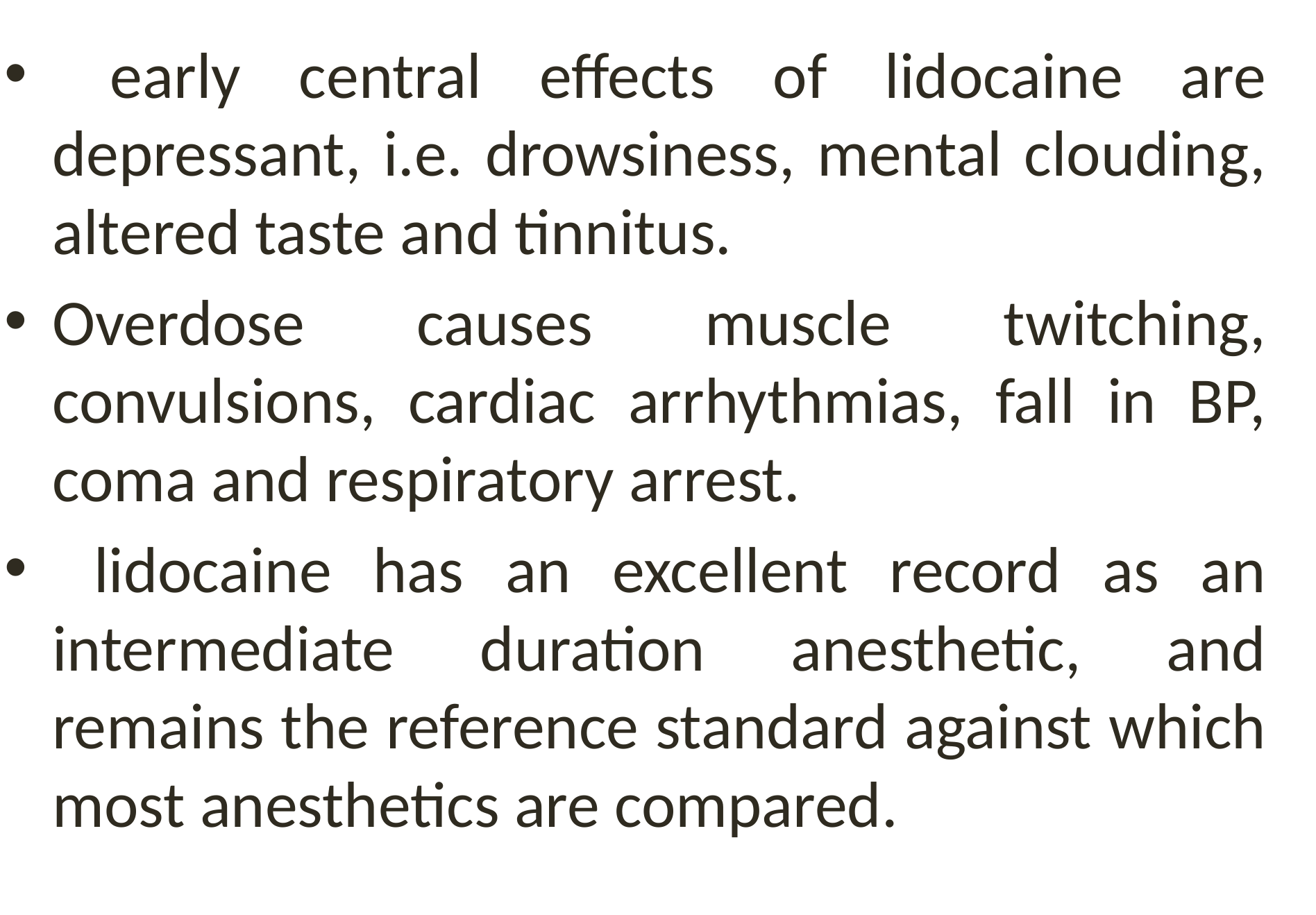

early central effects of lidocaine are depressant, i.e. drowsiness, mental clouding, altered taste and tinnitus.
Overdose causes muscle twitching, convulsions, cardiac arrhythmias, fall in BP, coma and respiratory arrest.
 lidocaine has an excellent record as an intermediate duration anesthetic, and remains the reference standard against which most anesthetics are compared.